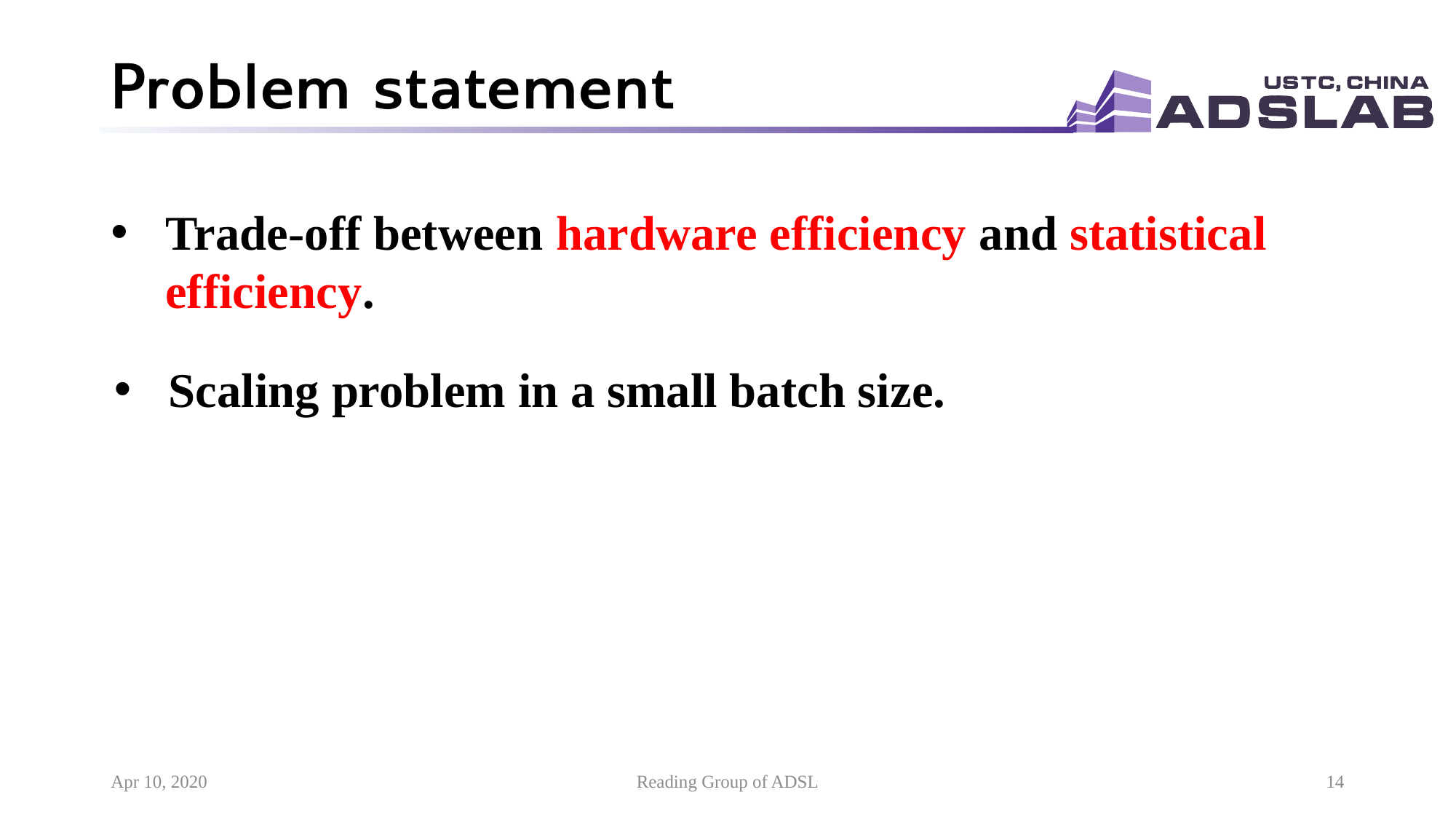

# Problem statement
Trade-off between hardware efficiency and statistical efficiency.
Scaling problem in a small batch size.
Apr 10, 2020
Reading Group of ADSL